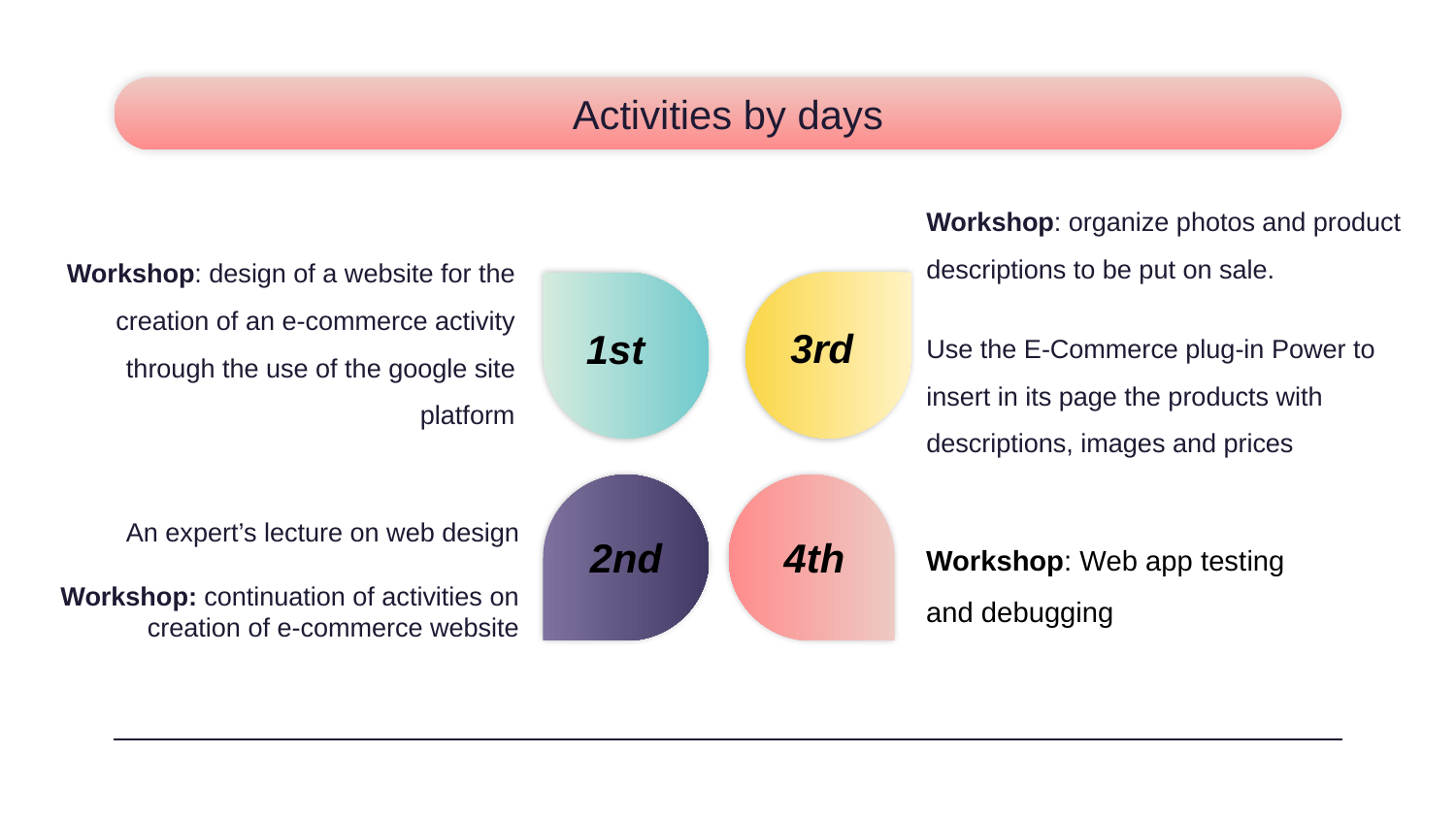

# Activities by days
Workshop: organize photos and product descriptions to be put on sale.
Use the E-Commerce plug-in Power to insert in its page the products with descriptions, images and prices
Workshop: design of a website for the creation of an e-commerce activity through the use of the google site platform

3rd
1st

An expert’s lecture on web design
Workshop: continuation of activities on creation of e-commerce website
Workshop: Web app testing and debugging
4th
2nd